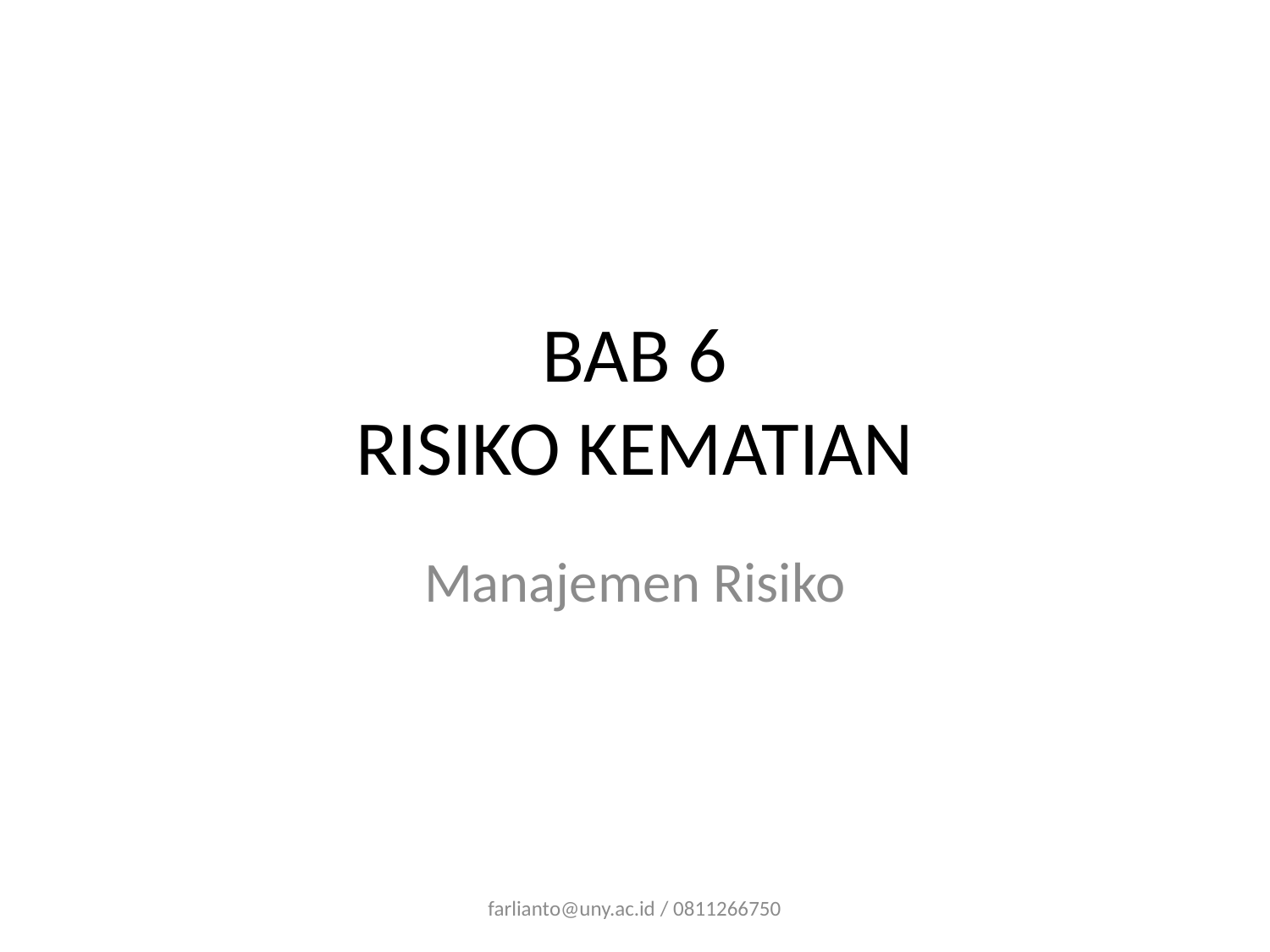

# BAB 6 RISIKO KEMATIAN
Manajemen Risiko
farlianto@uny.ac.id / 0811266750